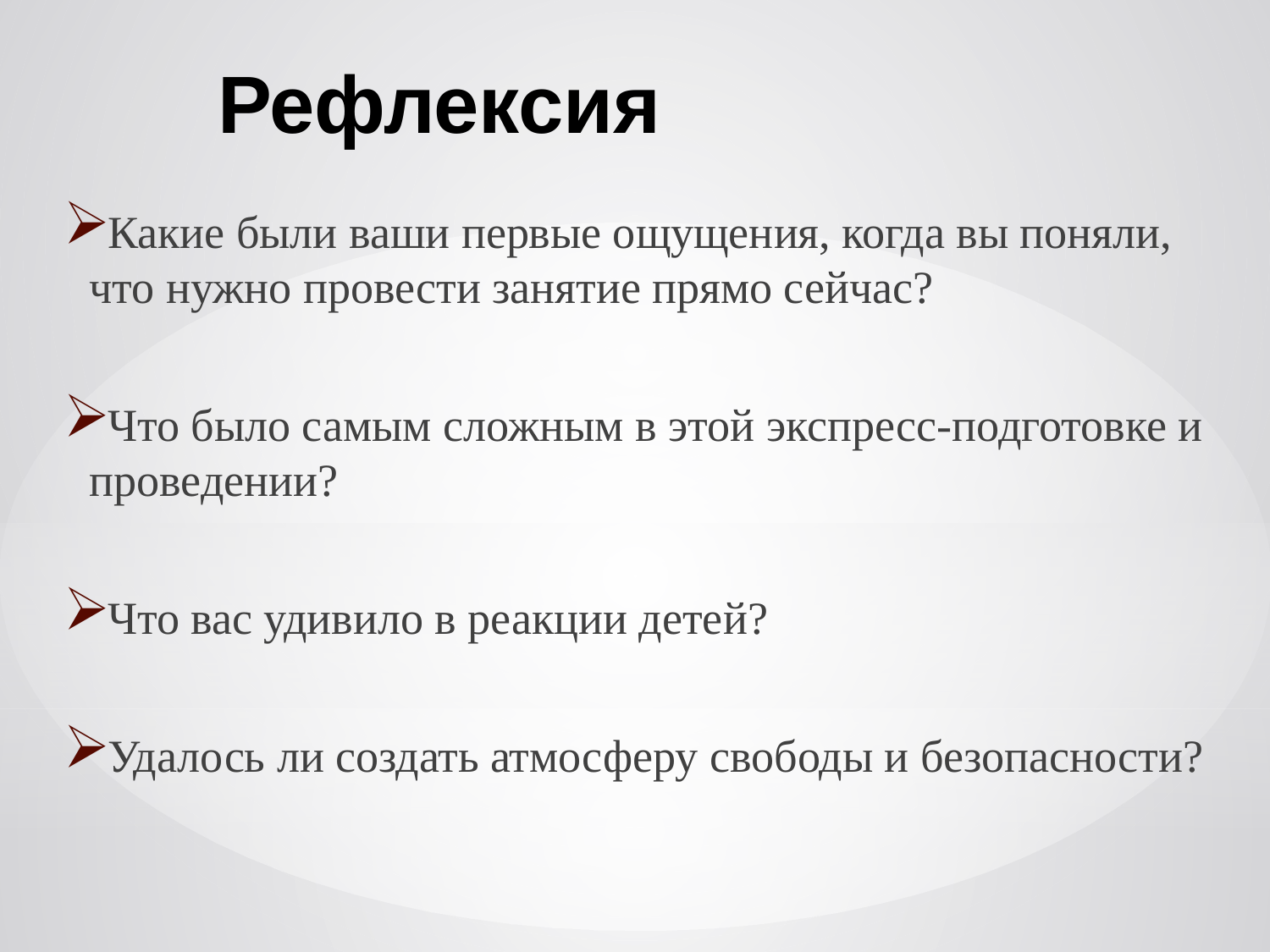

# Рефлексия
Какие были ваши первые ощущения, когда вы поняли, что нужно провести занятие прямо сейчас?

Что было самым сложным в этой экспресс-подготовке и проведении?

Что вас удивило в реакции детей?

Удалось ли создать атмосферу свободы и безопасности?